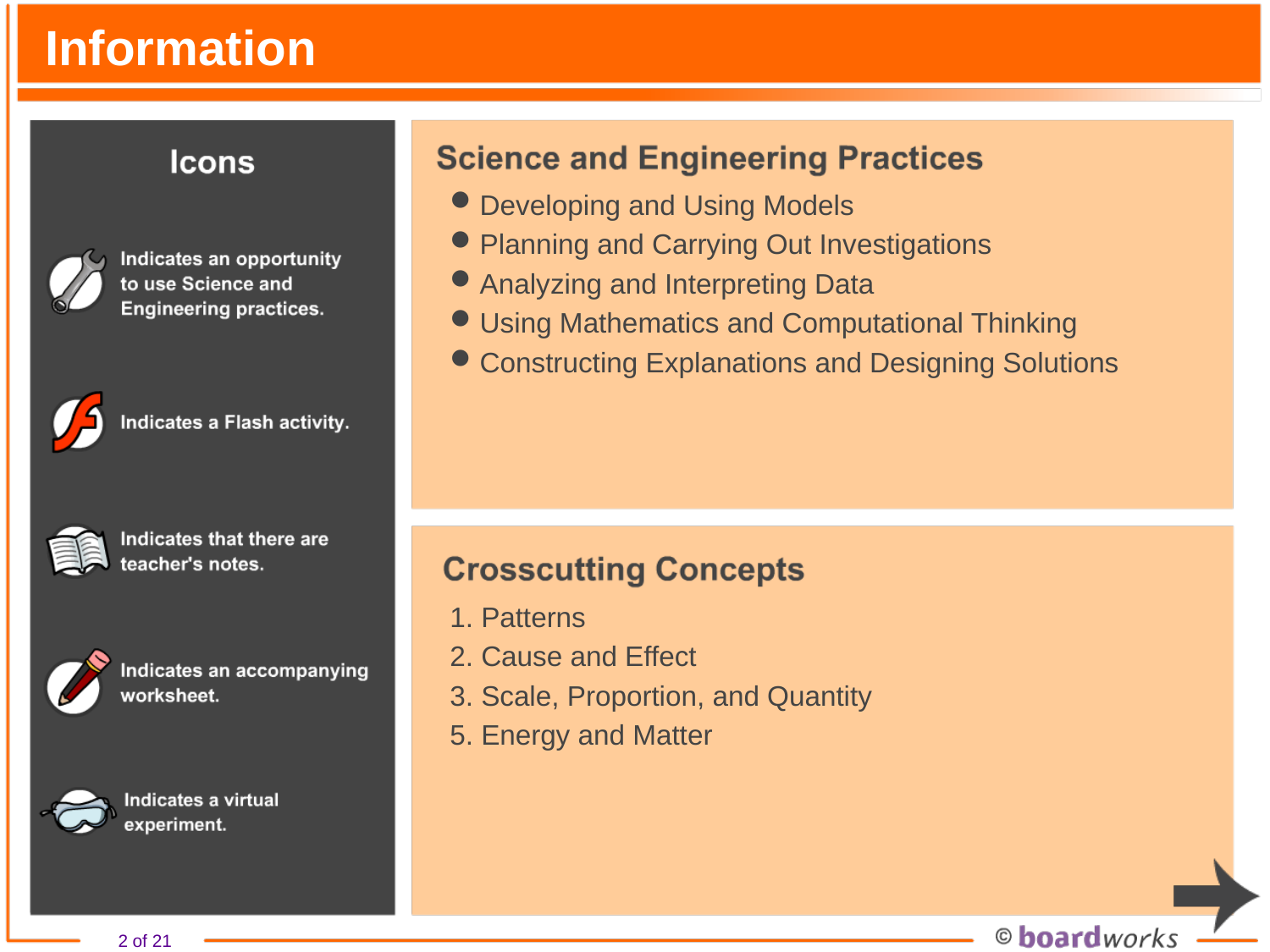

# Information
Developing and Using Models
Planning and Carrying Out Investigations
Analyzing and Interpreting Data
Using Mathematics and Computational Thinking
Constructing Explanations and Designing Solutions
1. Patterns
2. Cause and Effect
3. Scale, Proportion, and Quantity
5. Energy and Matter